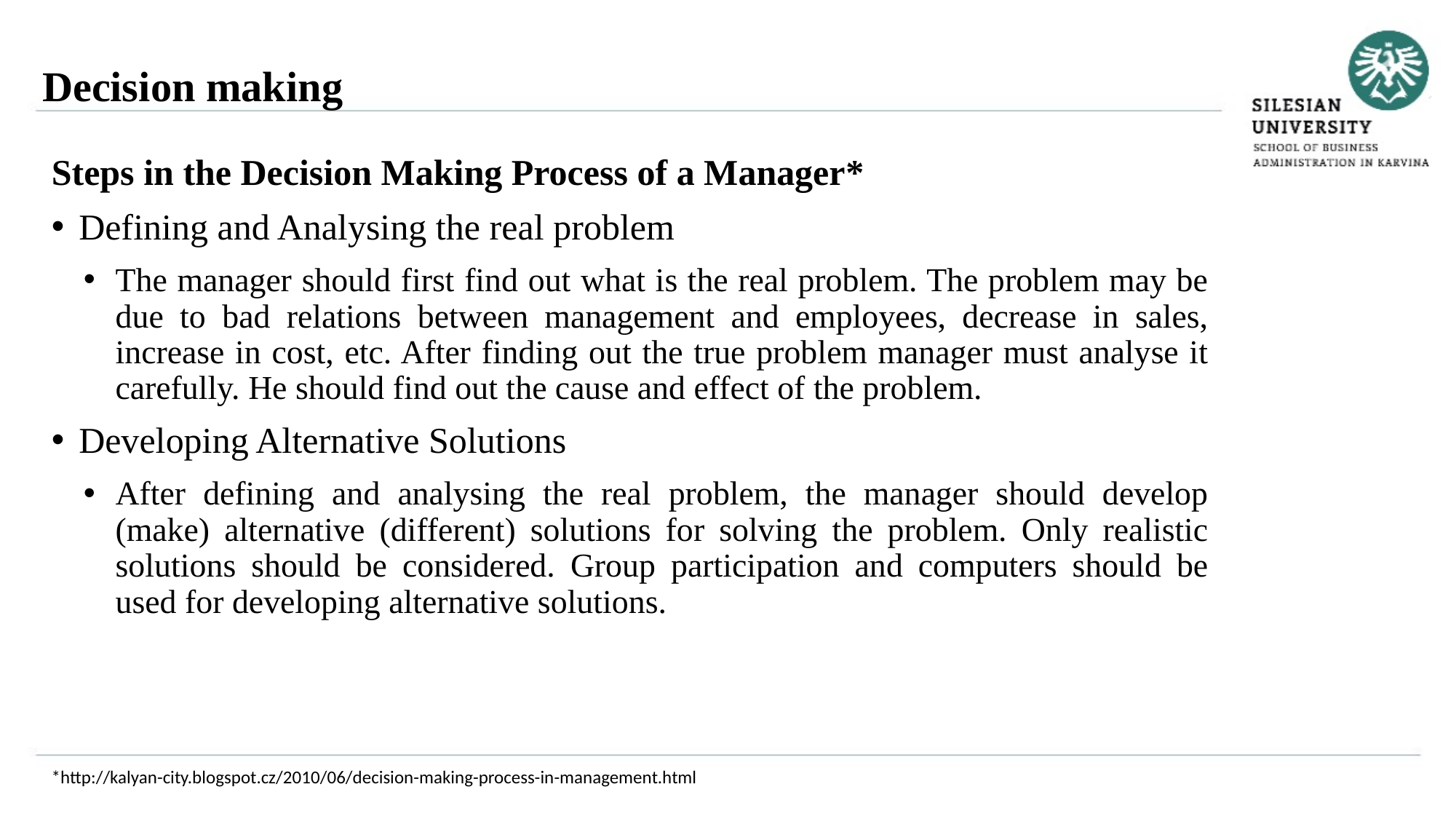

Decision making

Steps in the Decision Making Process of a Manager*
Defining and Analysing the real problem
The manager should first find out what is the real problem. The problem may be due to bad relations between management and employees, decrease in sales, increase in cost, etc. After finding out the true problem manager must analyse it carefully. He should find out the cause and effect of the problem.
Developing Alternative Solutions
After defining and analysing the real problem, the manager should develop (make) alternative (different) solutions for solving the problem. Only realistic solutions should be considered. Group participation and computers should be used for developing alternative solutions.

*http://kalyan-city.blogspot.cz/2010/06/decision-making-process-in-management.html